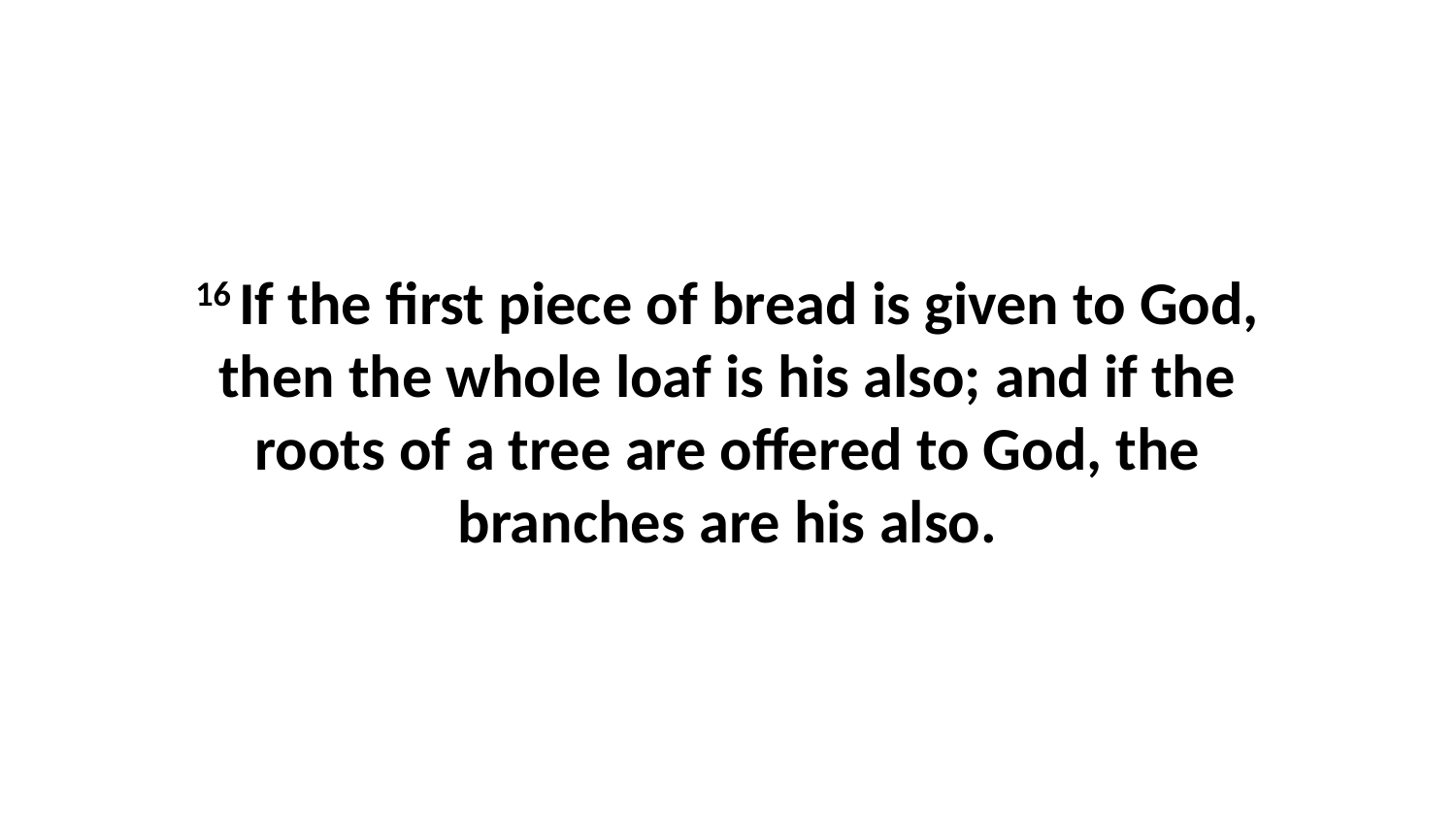

16 If the first piece of bread is given to God, then the whole loaf is his also; and if the roots of a tree are offered to God, the branches are his also.